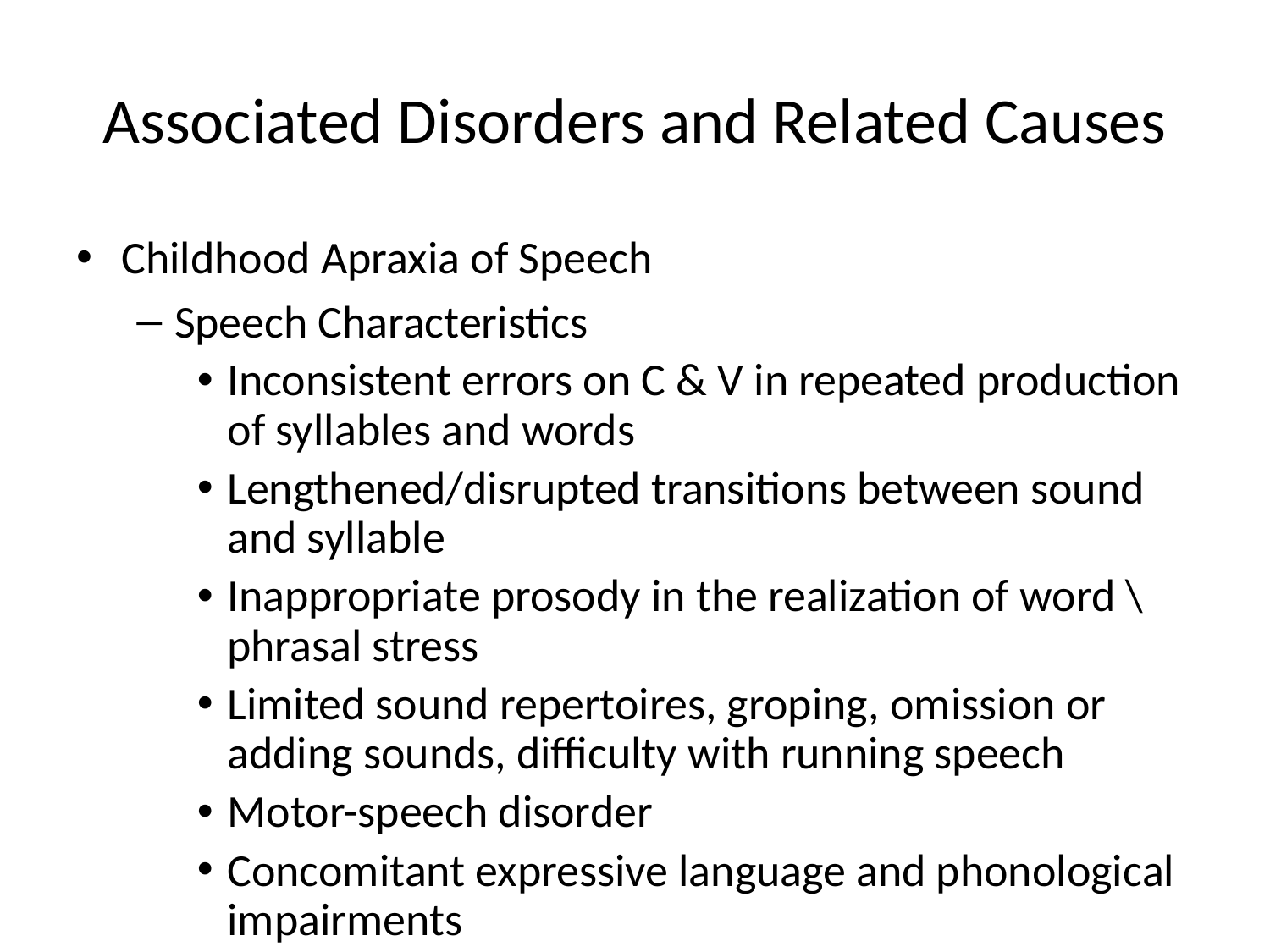

# Associated Disorders and Related Causes
Childhood Apraxia of Speech
Speech Characteristics
Inconsistent errors on C & V in repeated production of syllables and words
Lengthened/disrupted transitions between sound and syllable
Inappropriate prosody in the realization of word \ phrasal stress
Limited sound repertoires, groping, omission or adding sounds, difficulty with running speech
Motor-speech disorder
Concomitant expressive language and phonological impairments